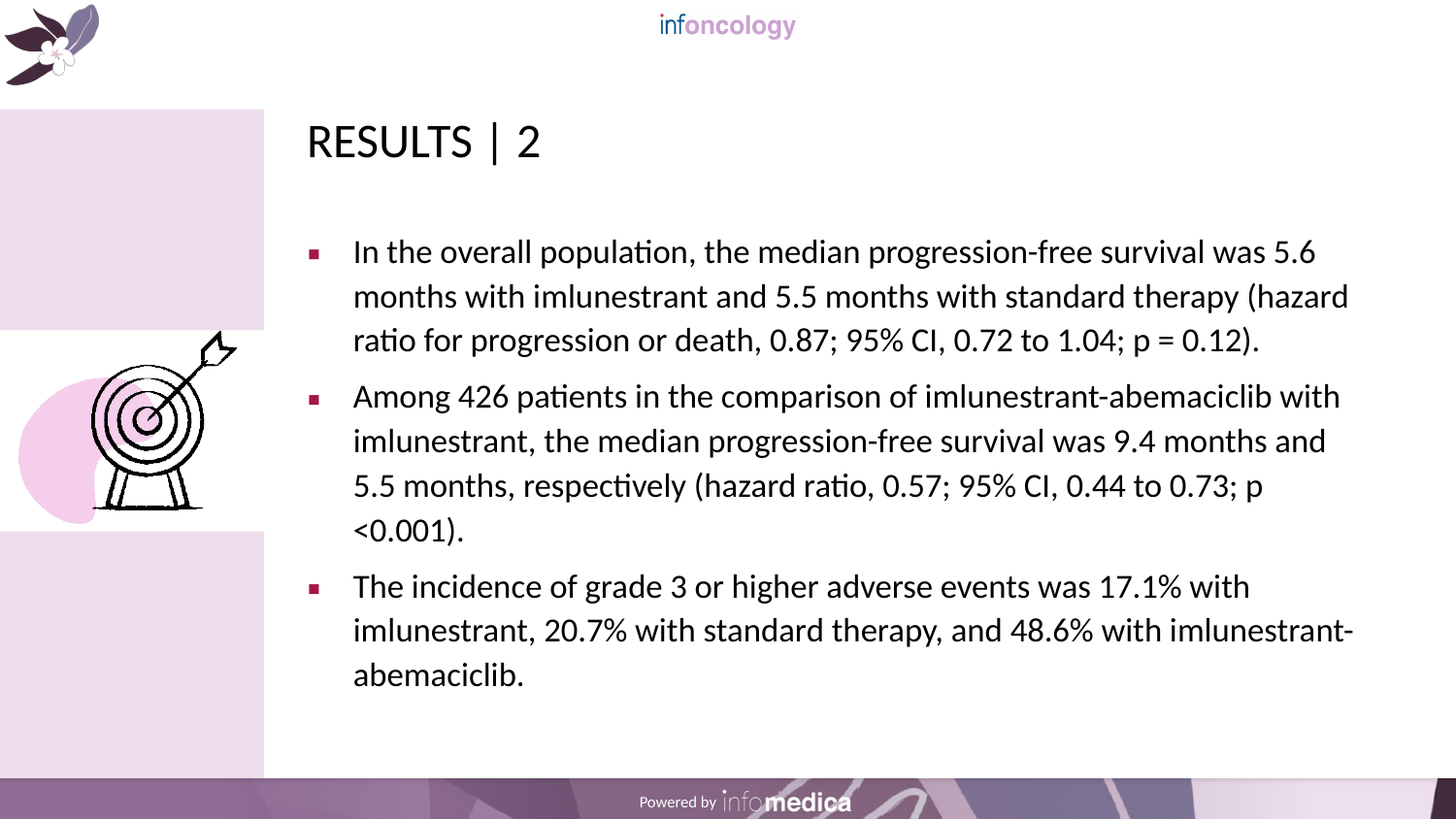

# RESULTS | 2
In the overall population, the median progression-free survival was 5.6 months with imlunestrant and 5.5 months with standard therapy (hazard ratio for progression or death, 0.87; 95% CI, 0.72 to 1.04; p = 0.12).
Among 426 patients in the comparison of imlunestrant-abemaciclib with imlunestrant, the median progression-free survival was 9.4 months and 5.5 months, respectively (hazard ratio, 0.57; 95% CI, 0.44 to 0.73; p <0.001).
The incidence of grade 3 or higher adverse events was 17.1% with imlunestrant, 20.7% with standard therapy, and 48.6% with imlunestrant-abemaciclib.